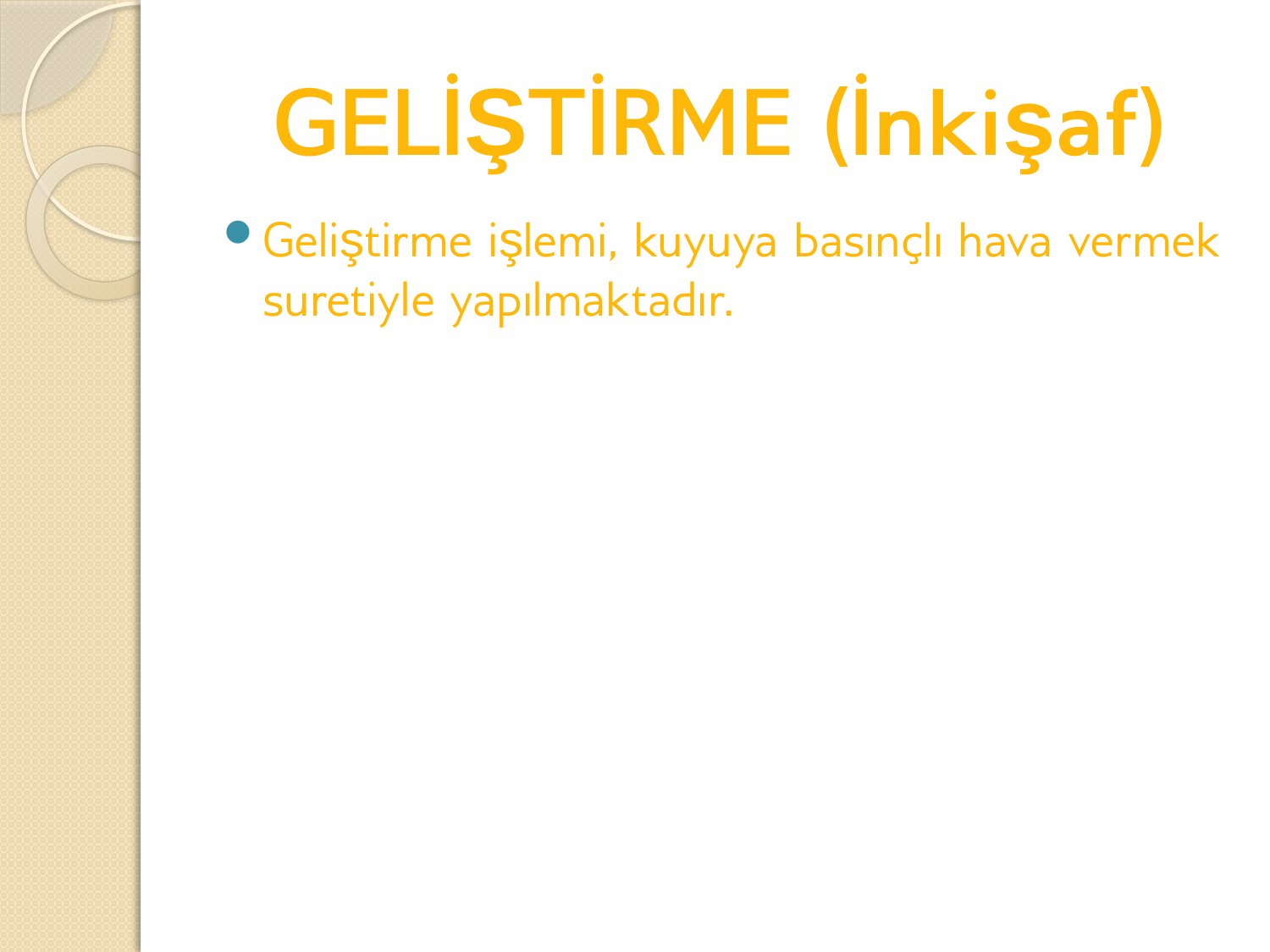

# GELİŞTİRME (İnkişaf)
Geliştirme işlemi, kuyuya basınçlı hava vermek suretiyle yapılmaktadır.